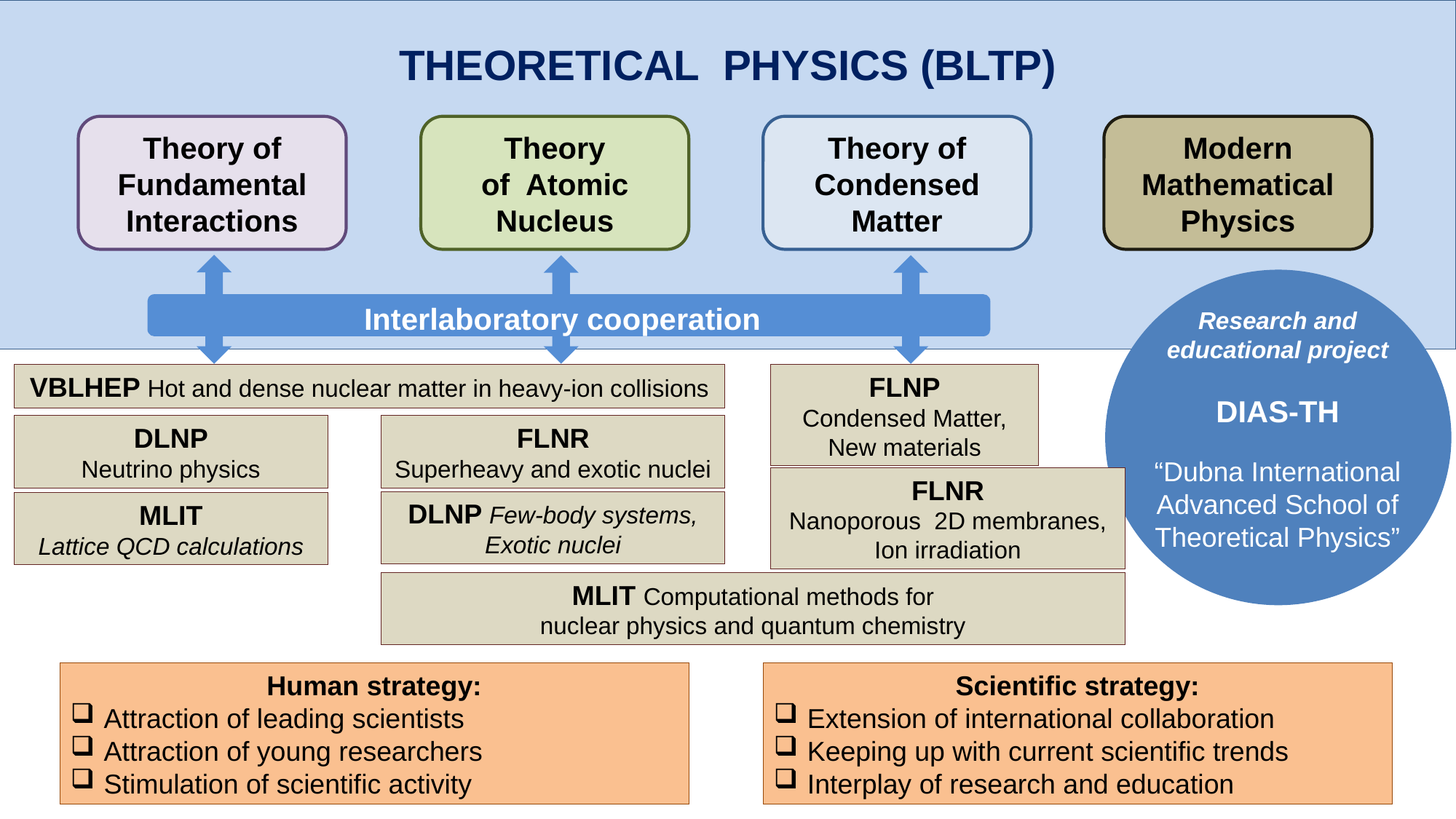

THEORETICAL  PHYSICS (BLTP)

Theory of
Fundamental
Interactions
Theory
of  Atomic
Nucleus
Theory of
Condensed
Matter
Modern
Mathematical
Physics

Interlaboratory cooperation
Research and
educational project

DIAS-TH

“Dubna International
Advanced School of
Theoretical Physics”
VBLHEP Hot and dense nuclear matter in heavy-ion collisions
FLNP
Condensed Matter,
New materials
DLNP
Neutrino physics
FLNR
Superheavy and exotic nuclei
FLNR
Nanoporous  2D membranes,
Ion irradiation
DLNP Few-body systems,
Exotic nuclei
MLIT
Lattice QCD calculations
MLIT Computational methods for
nuclear physics and quantum chemistry
Human strategy:
 Attraction of leading scientists
 Attraction of young researchers
 Stimulation of scientific activity
Scientific strategy:
 Extension of international collaboration
 Keeping up with current scientific trends
 Interplay of research and education